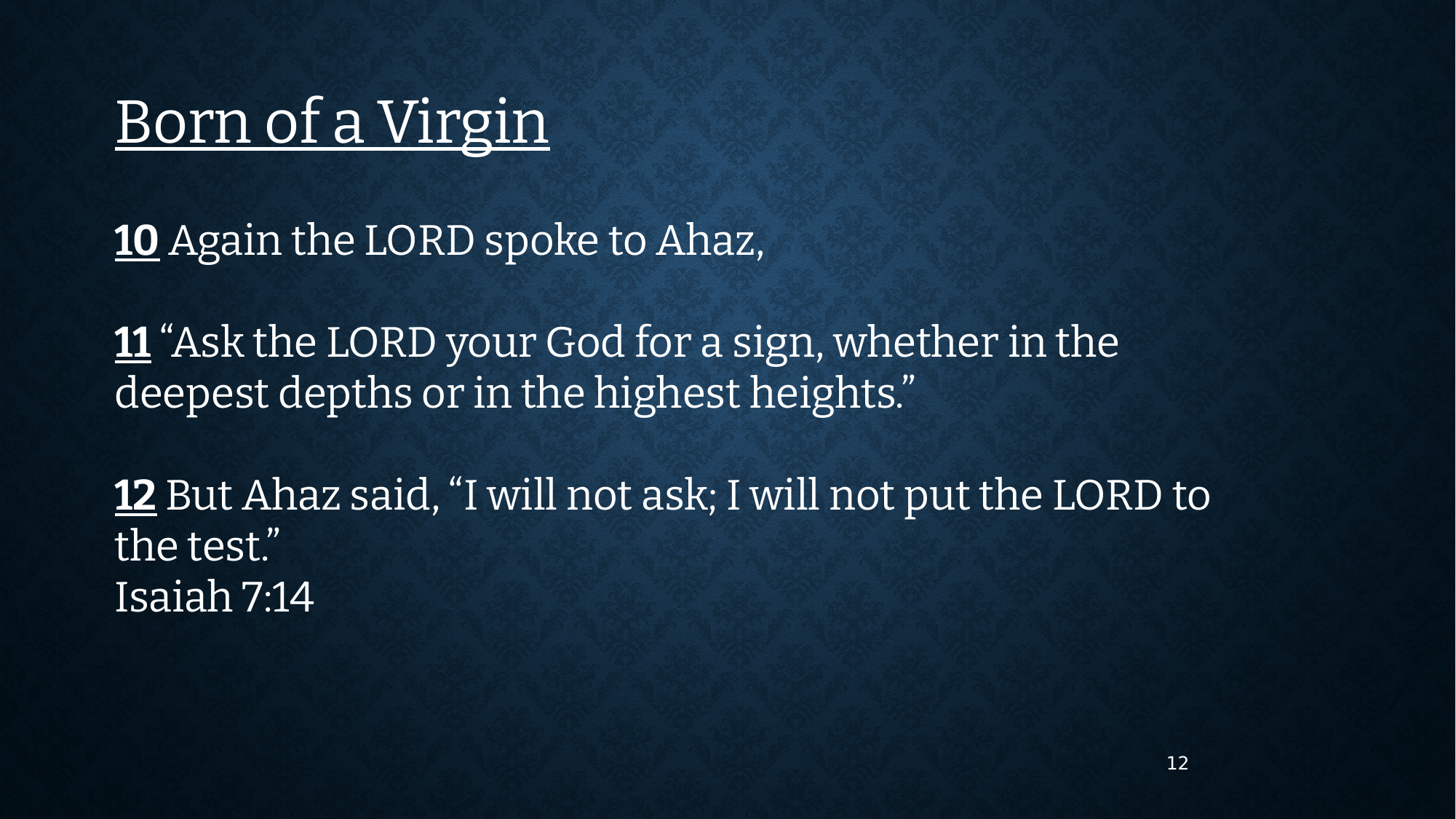

Born of a Virgin

10 Again the LORD spoke to Ahaz,

11 “Ask the LORD your God for a sign, whether in the deepest depths or in the highest heights.”

12 But Ahaz said, “I will not ask; I will not put the LORD to the test.”
Isaiah 7:14

12